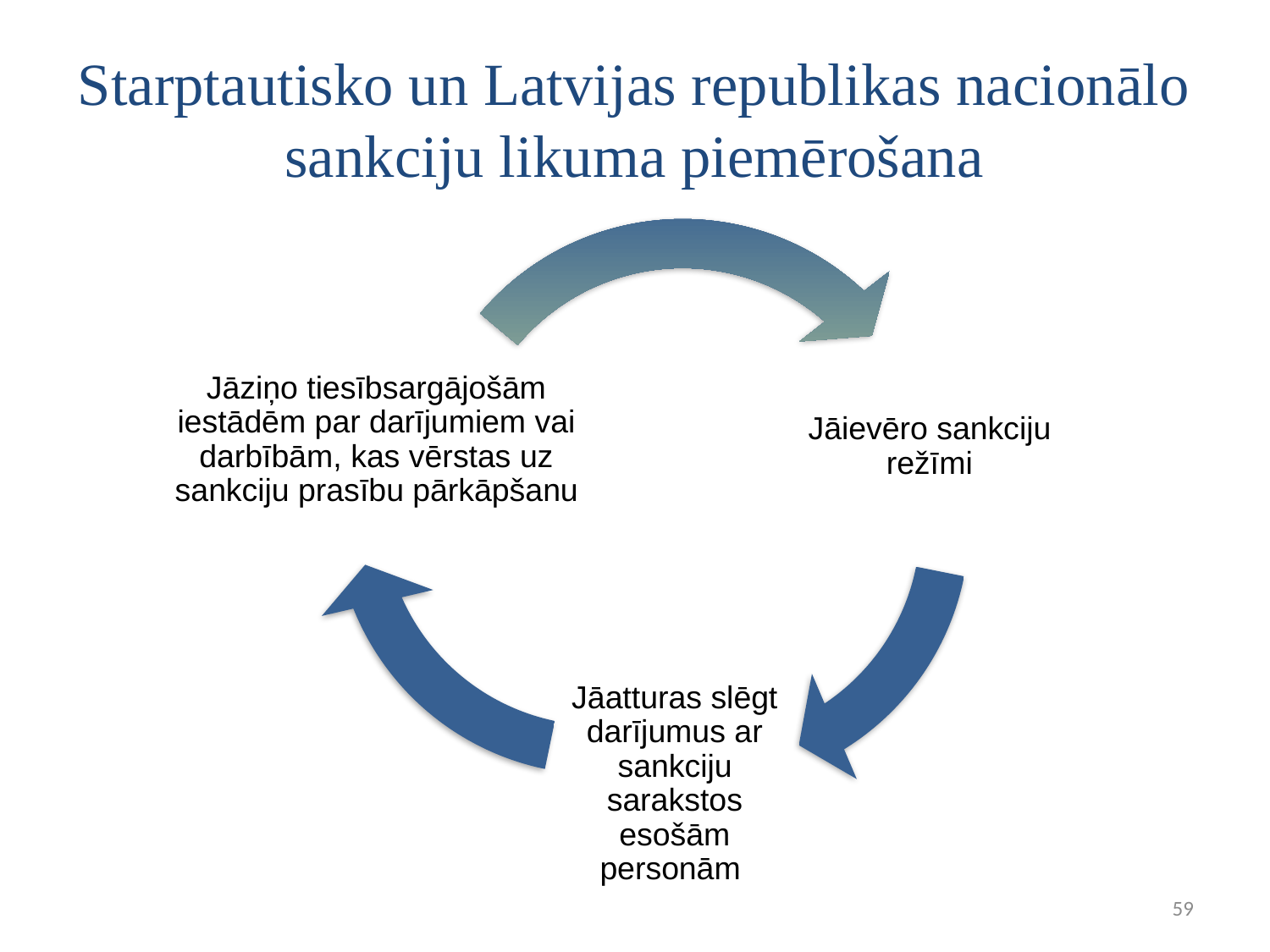

# Starptautisko un Latvijas republikas nacionālo sankciju likuma piemērošana
Jāievēro sankciju režīmi
Jāatturas slēgt darījumus ar sankciju sarakstos esošām personām
Jāziņo tiesībsargājošām iestādēm par darījumiem vai darbībām, kas vērstas uz sankciju prasību pārkāpšanu
59